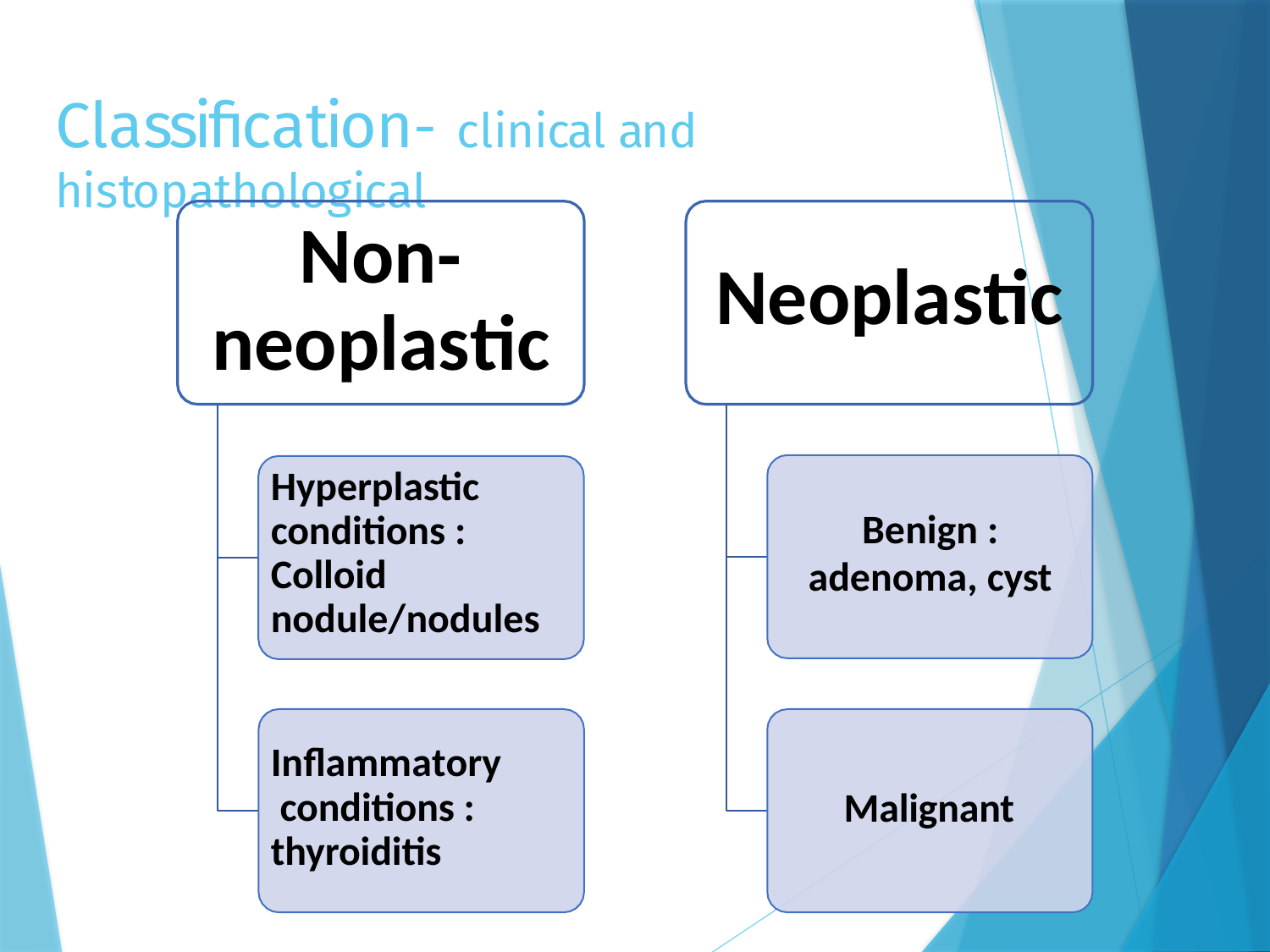

# Classification- clinical and histopathological
Non-  neoplastic

Neoplastic

Hyperplastic  conditions :  Colloid  nodule/nodules
Benign :
adenoma, cyst
Inflammatory  conditions :  thyroiditis
Malignant